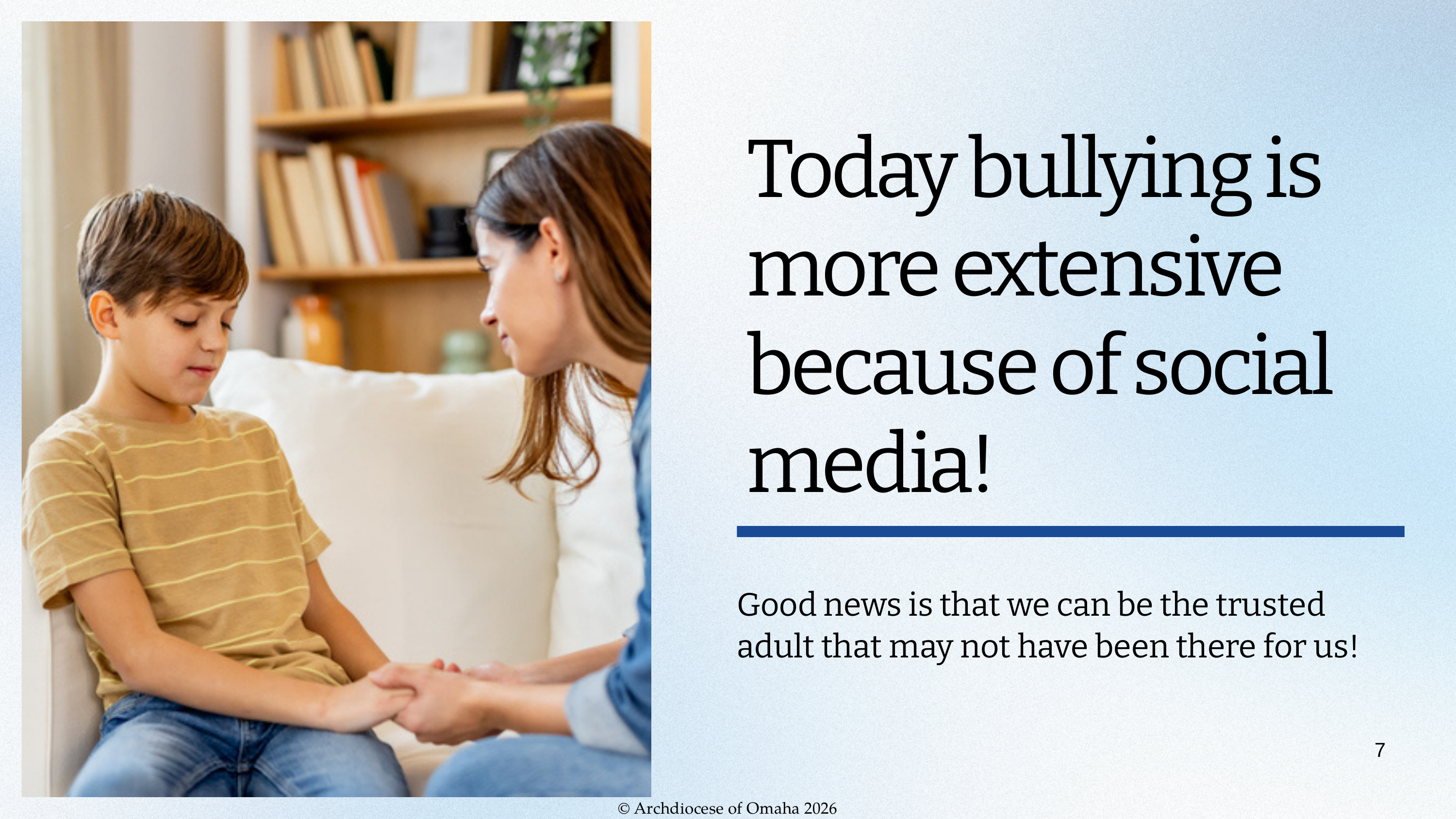

Today bullying is more extensive because of social media!

Good news is that we can be the trusted adult that may not have been there for us!
7
© Archdiocese of Omaha 2026